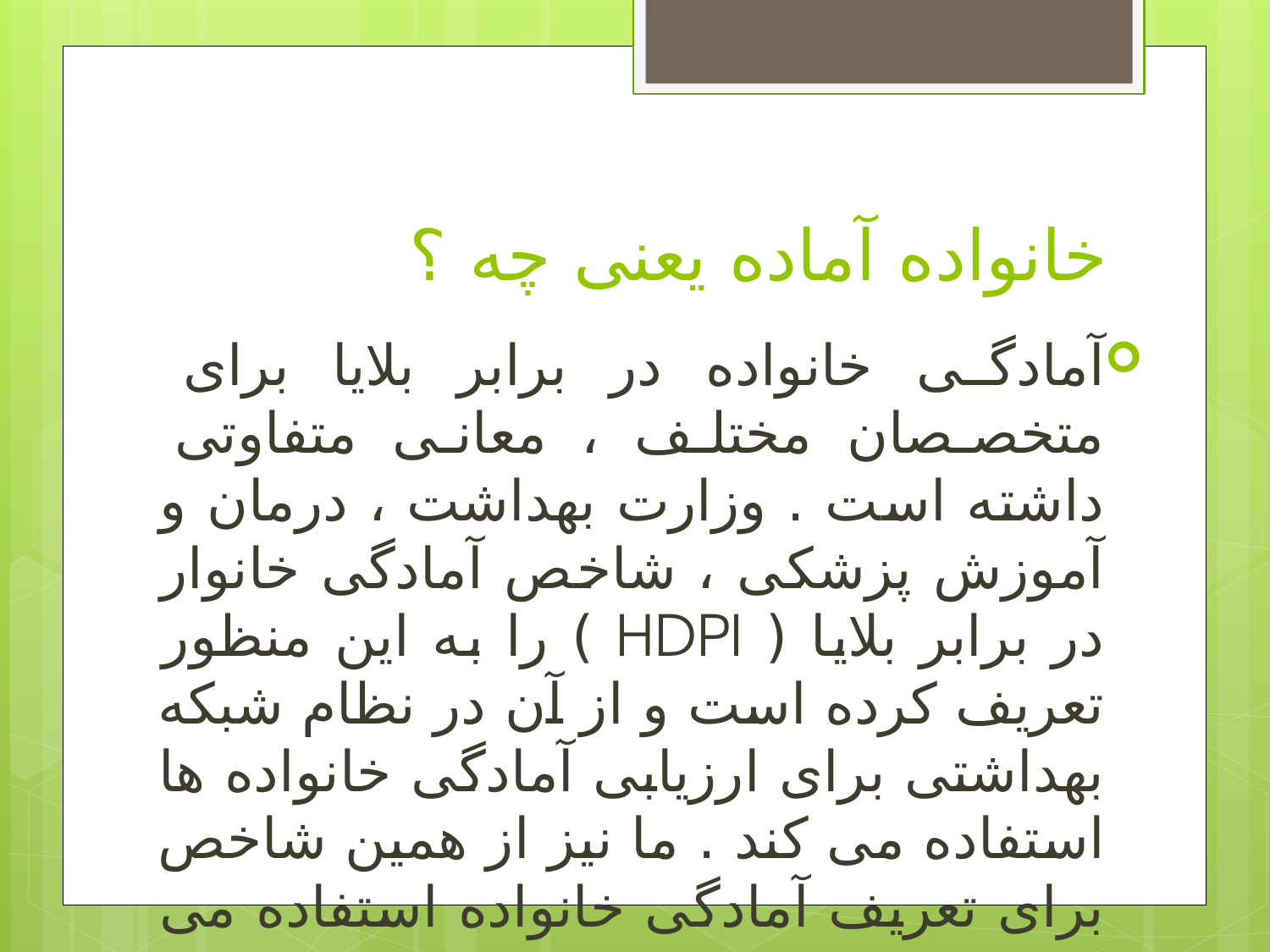

# خانواده آماده یعنی چه ؟
آمادگی خانواده در برابر بلایا برای متخصصان مختلف ، معانی متفاوتی داشته است . وزارت بهداشت ، درمان و آموزش پزشکی ، شاخص آمادگی خانوار در برابر بلایا ( HDPI ) را به این منظور تعریف کرده است و از آن در نظام شبکه بهداشتی برای ارزیابی آمادگی خانواده ها استفاده می کند . ما نیز از همین شاخص برای تعریف آمادگی خانواده استفاده می کنیم .